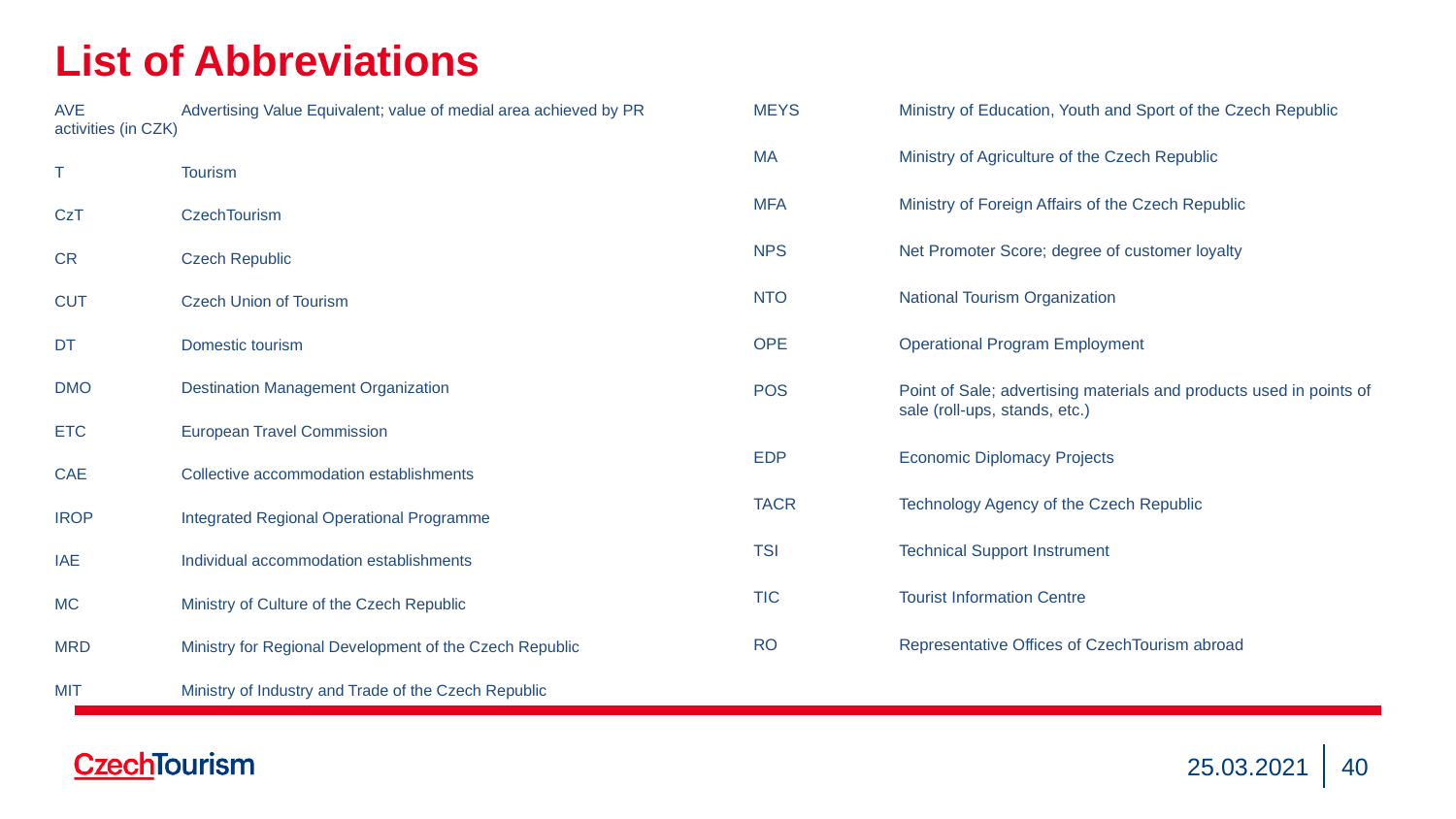

# List of Abbreviations
MEYS	Ministry of Education, Youth and Sport of the Czech Republic
MA	Ministry of Agriculture of the Czech Republic
MFA	Ministry of Foreign Affairs of the Czech Republic
NPS	Net Promoter Score; degree of customer loyalty
NTO	National Tourism Organization
OPE 	Operational Program Employment
POS	Point of Sale; advertising materials and products used in points of 	sale (roll-ups, stands, etc.)
EDP	Economic Diplomacy Projects
TACR	Technology Agency of the Czech Republic
TSI	Technical Support Instrument
TIC	Tourist Information Centre
RO	Representative Offices of CzechTourism abroad

AVE	Advertising Value Equivalent; value of medial area achieved by PR activities (in CZK)
T	Tourism
CzT	CzechTourism
CR	Czech Republic
CUT	Czech Union of Tourism
DT	Domestic tourism
DMO	Destination Management Organization
ETC	European Travel Commission
CAE	Collective accommodation establishments
IROP	Integrated Regional Operational Programme
IAE	Individual accommodation establishments
MC	Ministry of Culture of the Czech Republic
MRD	Ministry for Regional Development of the Czech Republic
MIT	Ministry of Industry and Trade of the Czech Republic